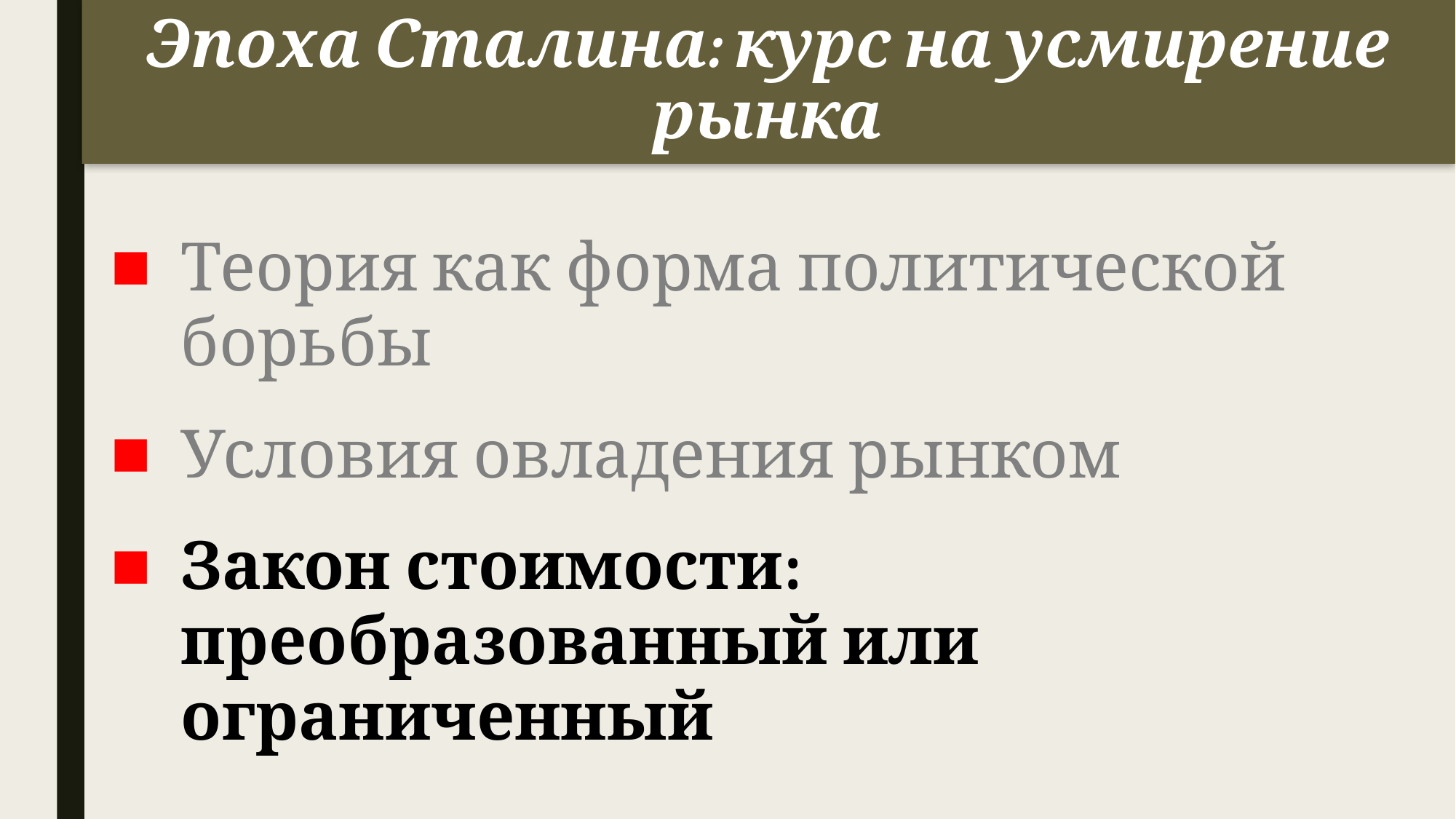

# Эпоха Сталина: курс на усмирение рынка
Теория как форма политической борьбы
Условия овладения рынком
Закон стоимости: преобразованный или ограниченный